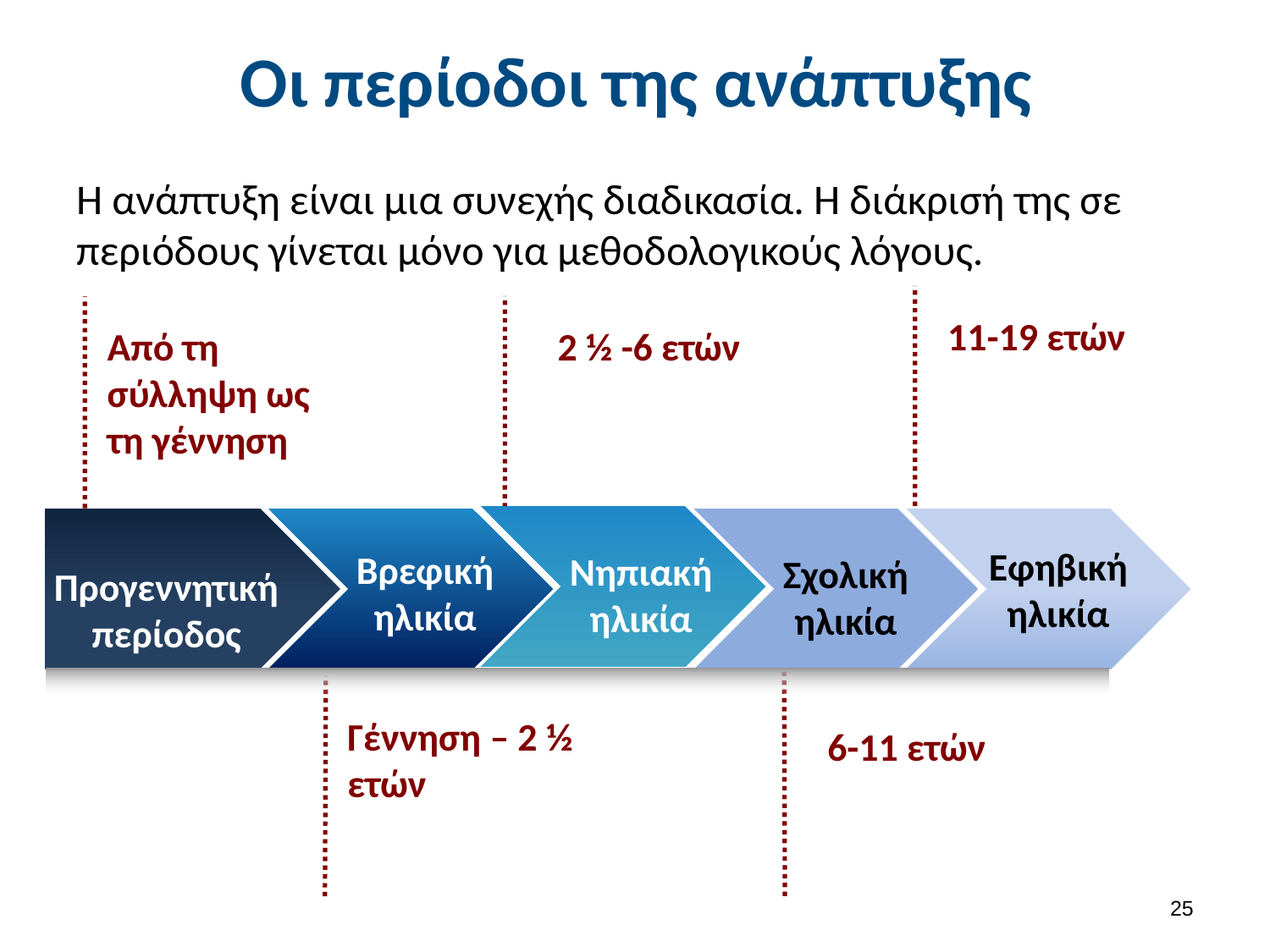

# Οι περίοδοι της ανάπτυξης
Η ανάπτυξη είναι μια συνεχής διαδικασία. Η διάκρισή της σε περιόδους γίνεται μόνο για μεθοδολογικούς λόγους.

11-19 ετών
Από τη σύλληψη ως τη γέννηση
2 ½ -6 ετών

Εφηβική
ηλικία
Βρεφική ηλικία
Νηπιακή
ηλικία
Σχολική
ηλικία
Προγεννητική περίοδος

Γέννηση – 2 ½ ετών
6-11 ετών
25